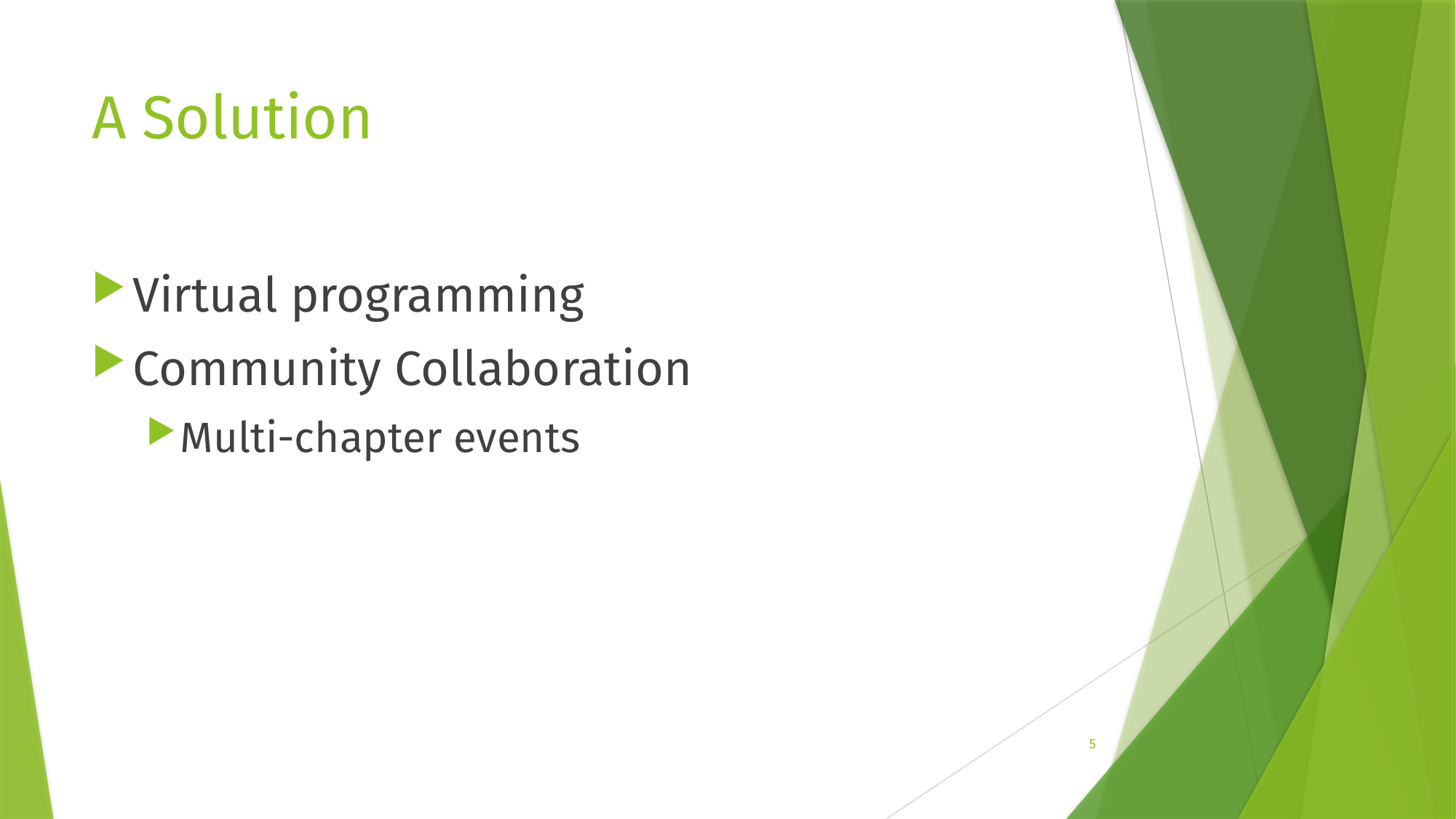

# A Solution
Virtual programming
Community Collaboration
Multi-chapter events

5